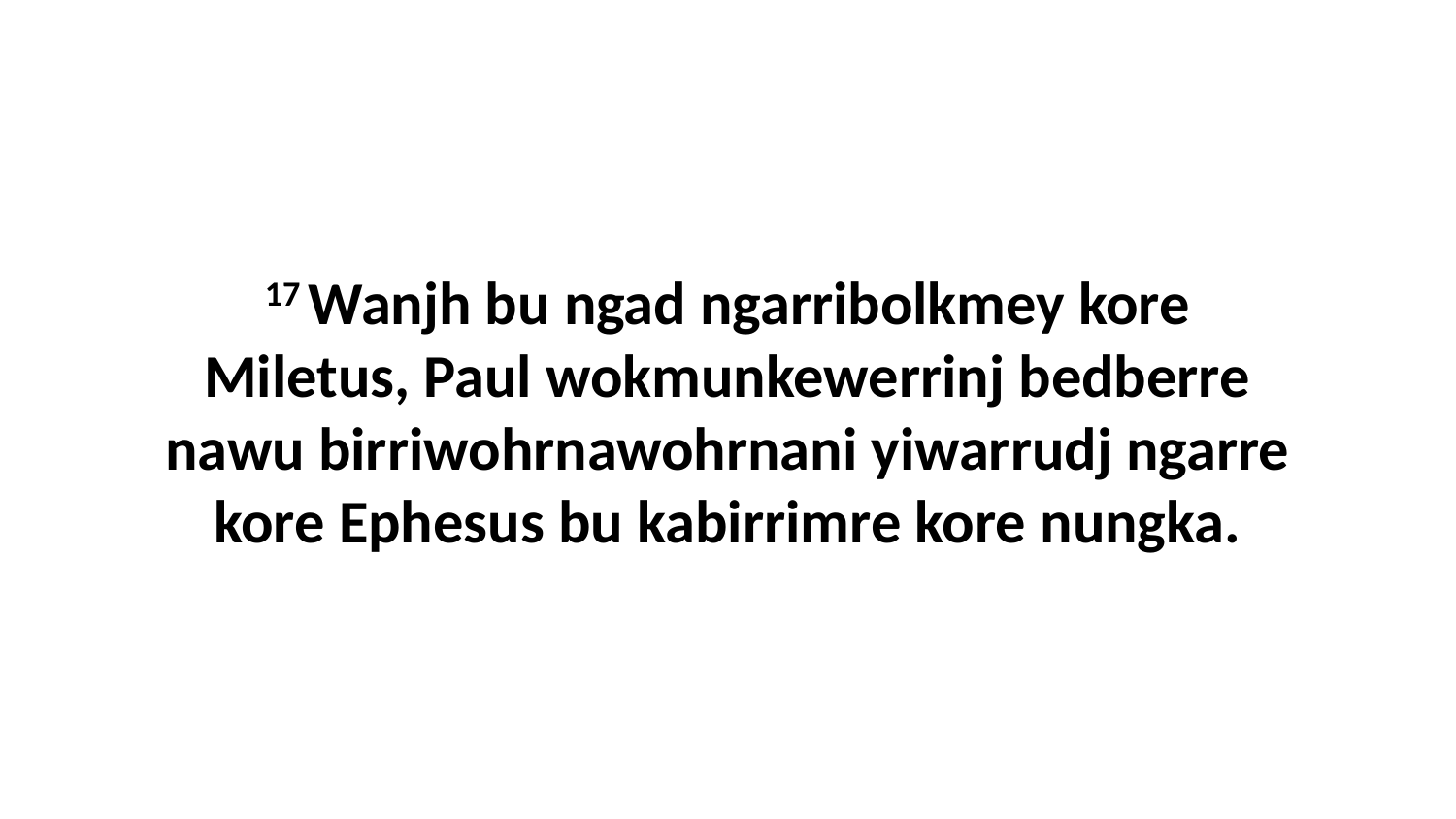

17 Wanjh bu ngad ngarribolkmey kore Miletus, Paul wokmunkewerrinj bedberre nawu birriwohrnawohrnani yiwarrudj ngarre kore Ephesus bu kabirrimre kore nungka.